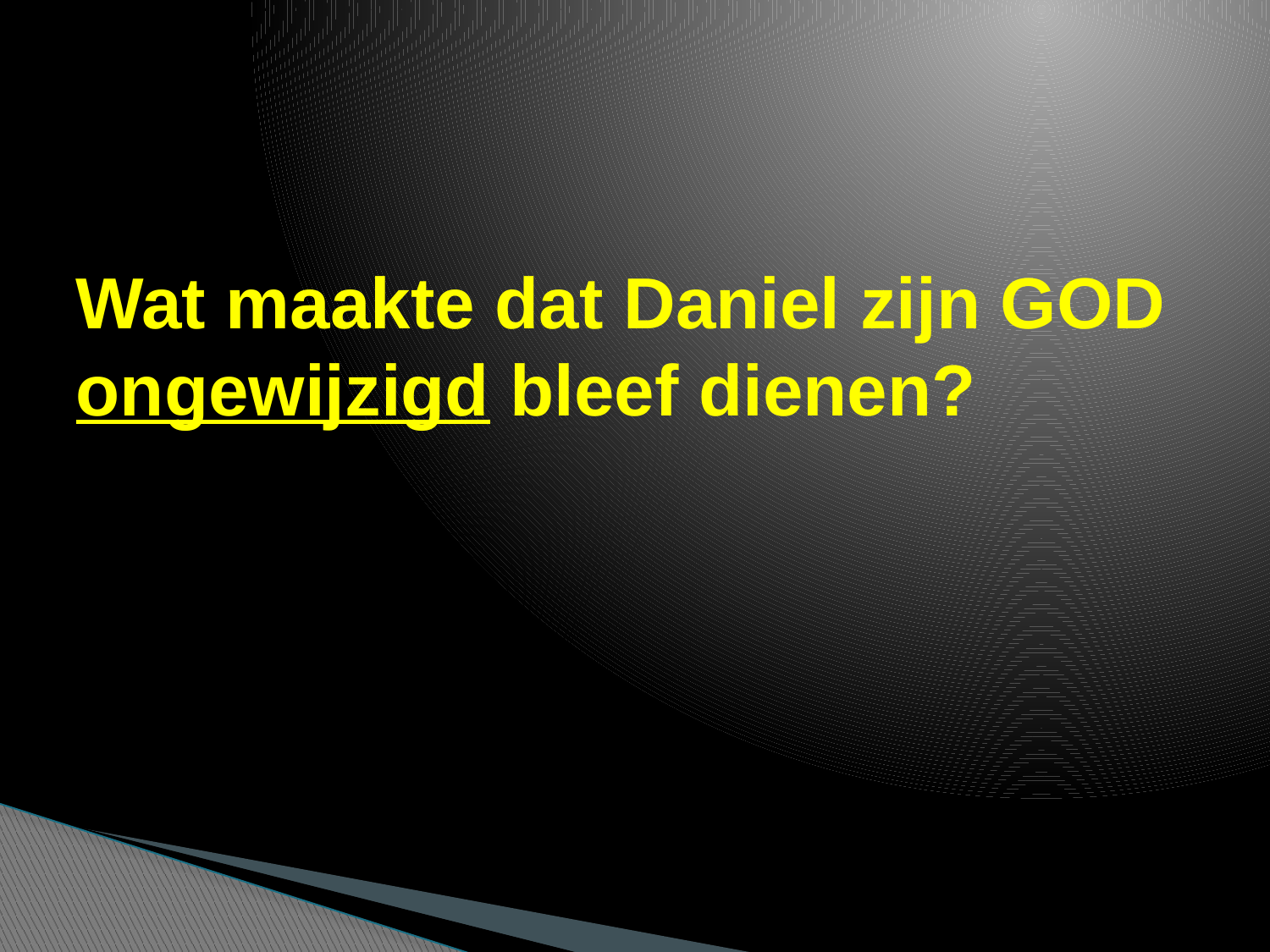

# Wat maakte dat Daniel zijn GOD ongewijzigd bleef dienen?